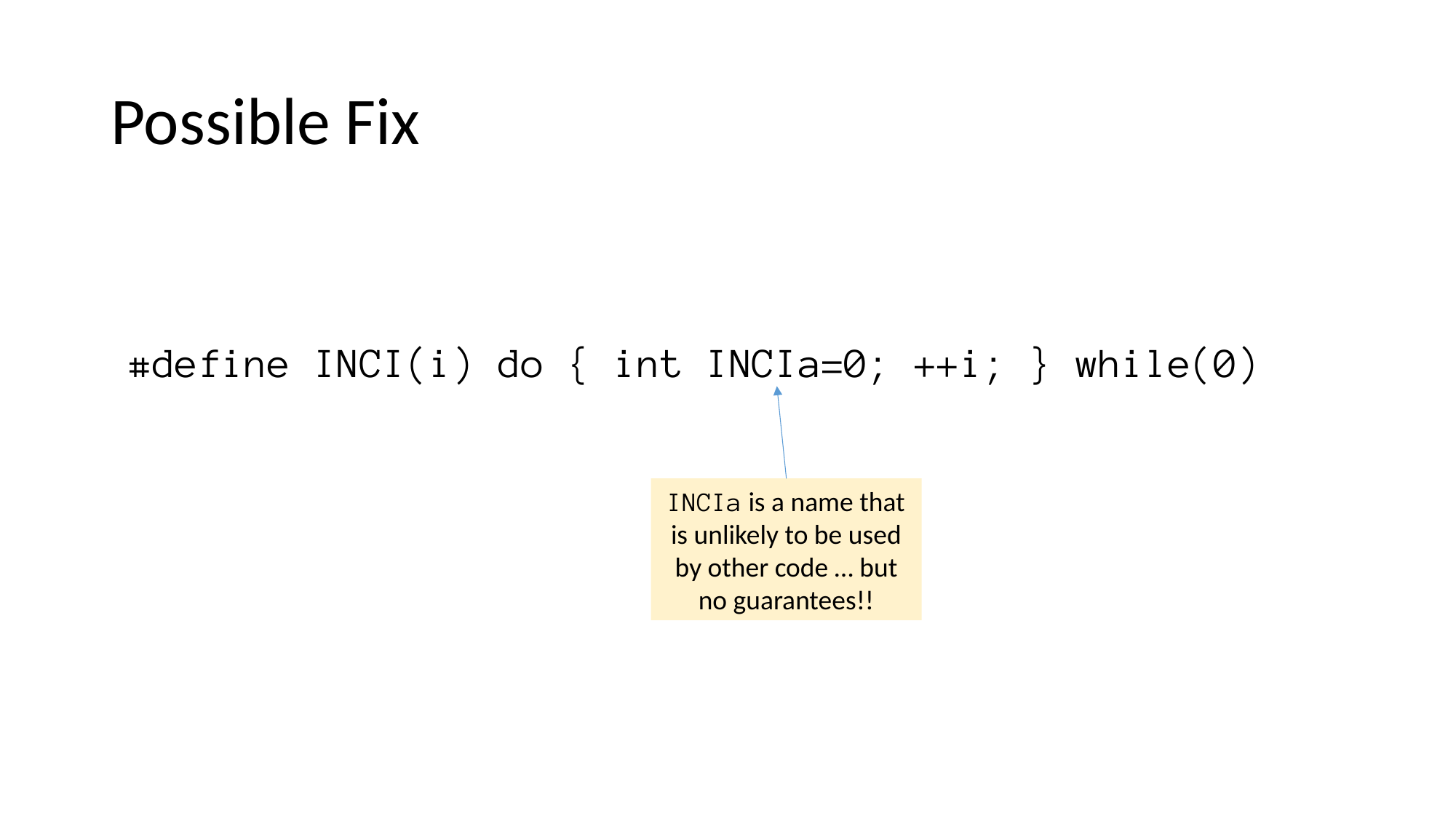

# Possible Fix
#define INCI(i) do { int INCIa=0; ++i; } while(0)

INCIa is a name that is unlikely to be used by other code … but no guarantees!!